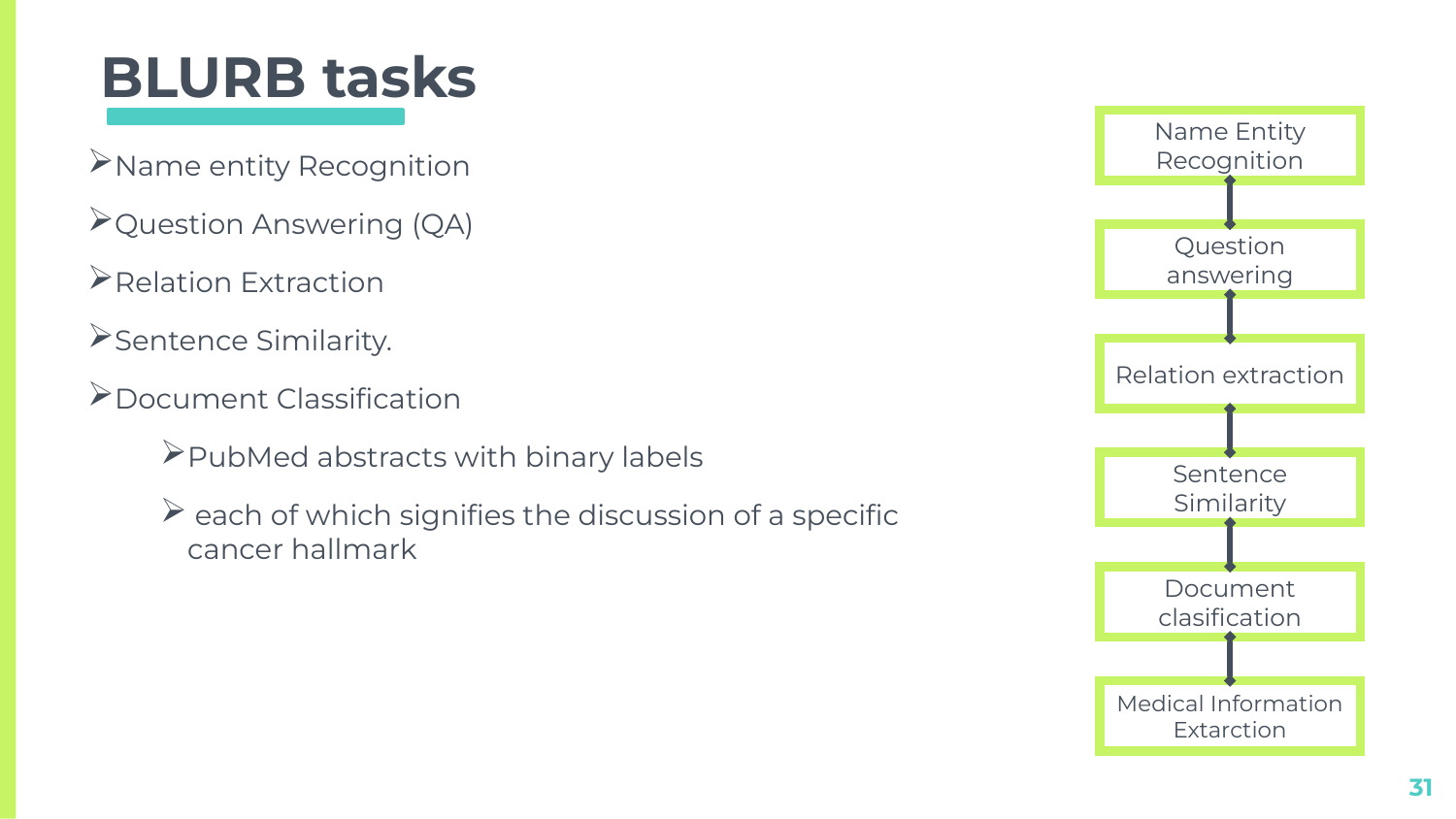

# BLURB tasks
Name Entity Recognition

Name entity Recognition
Question Answering (QA)
Relation Extraction
Sentence Similarity.
Document Classification
PubMed abstracts with binary labels
 each of which signifies the discussion of a specific cancer hallmark

Question answering
Relation extraction
Sentence Similarity
Document clasification
Medical Information Extarction
31